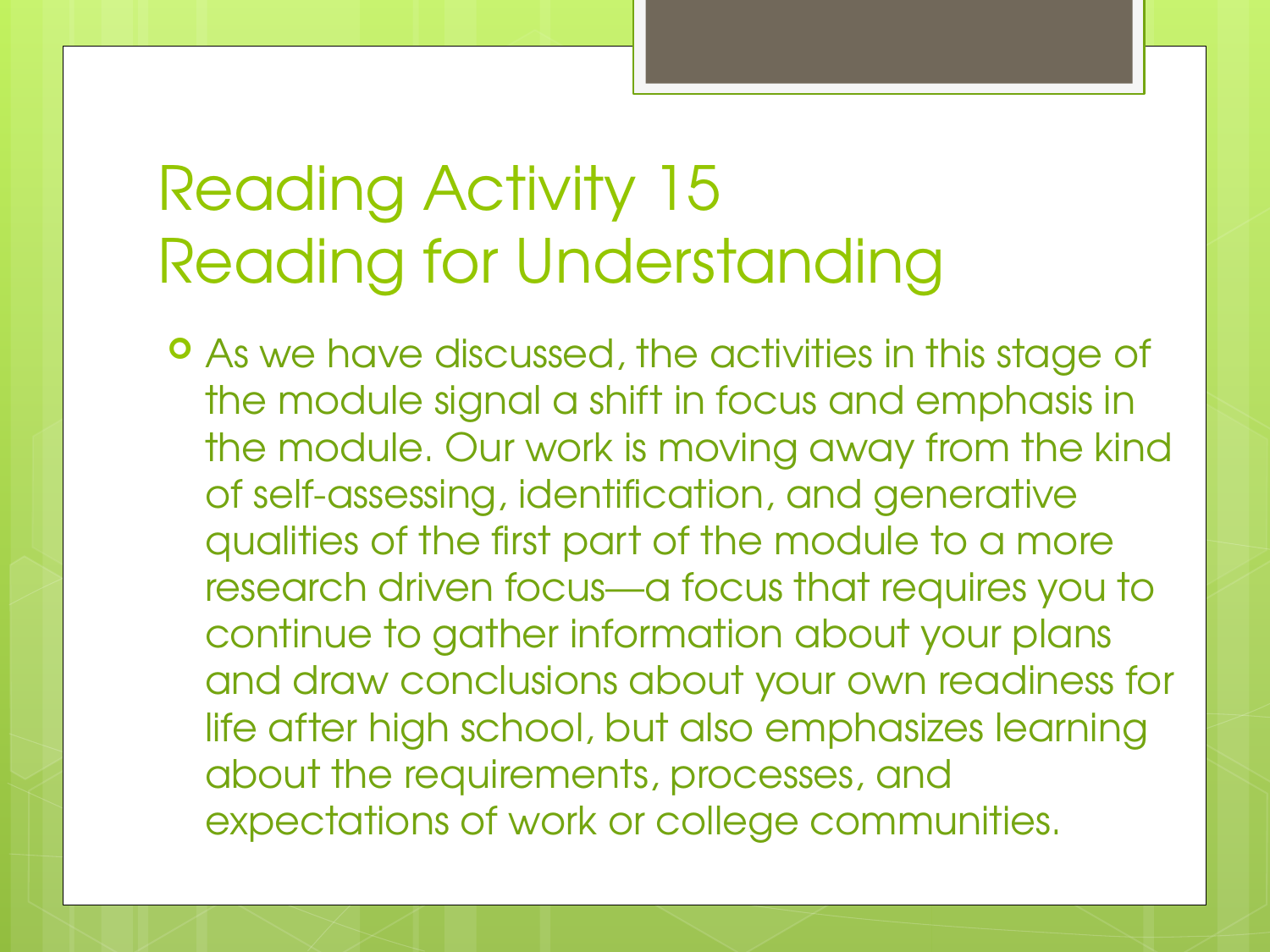

# Reading Activity 15 Reading for Understanding
As we have discussed, the activities in this stage of the module signal a shift in focus and emphasis in the module. Our work is moving away from the kind of self-assessing, identification, and generative qualities of the first part of the module to a more research driven focus—a focus that requires you to continue to gather information about your plans and draw conclusions about your own readiness for life after high school, but also emphasizes learning about the requirements, processes, and expectations of work or college communities.